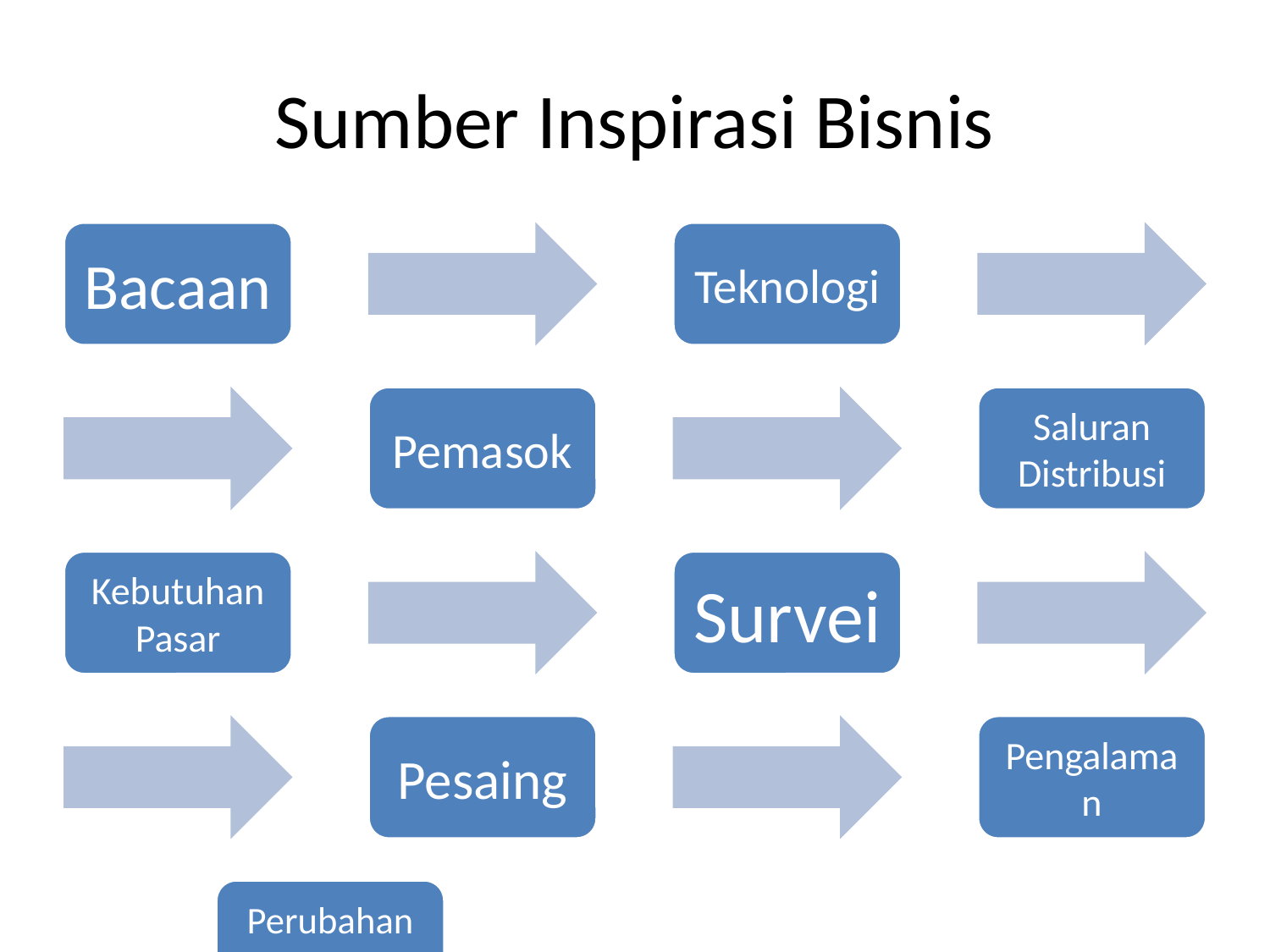

# Sumber Inspirasi Bisnis
Bacaan
Teknologi
Saluran Distribusi
Pemasok
Kebutuhan Pasar
Survei
Pengalaman
Pesaing